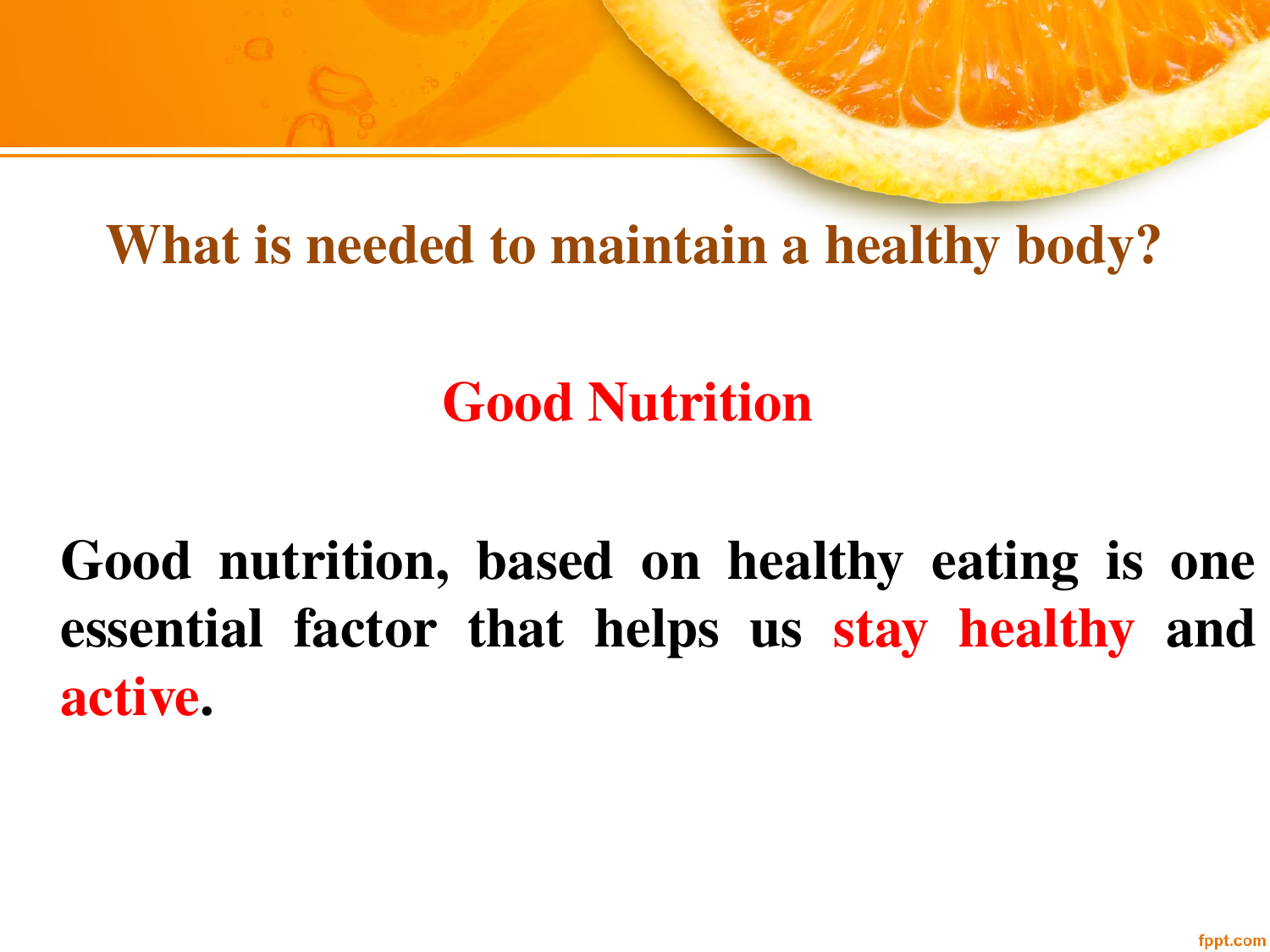

What is needed to maintain a healthy body?

Good Nutrition

	Good nutrition, based on healthy eating is one essential factor that helps us stay healthy and active.